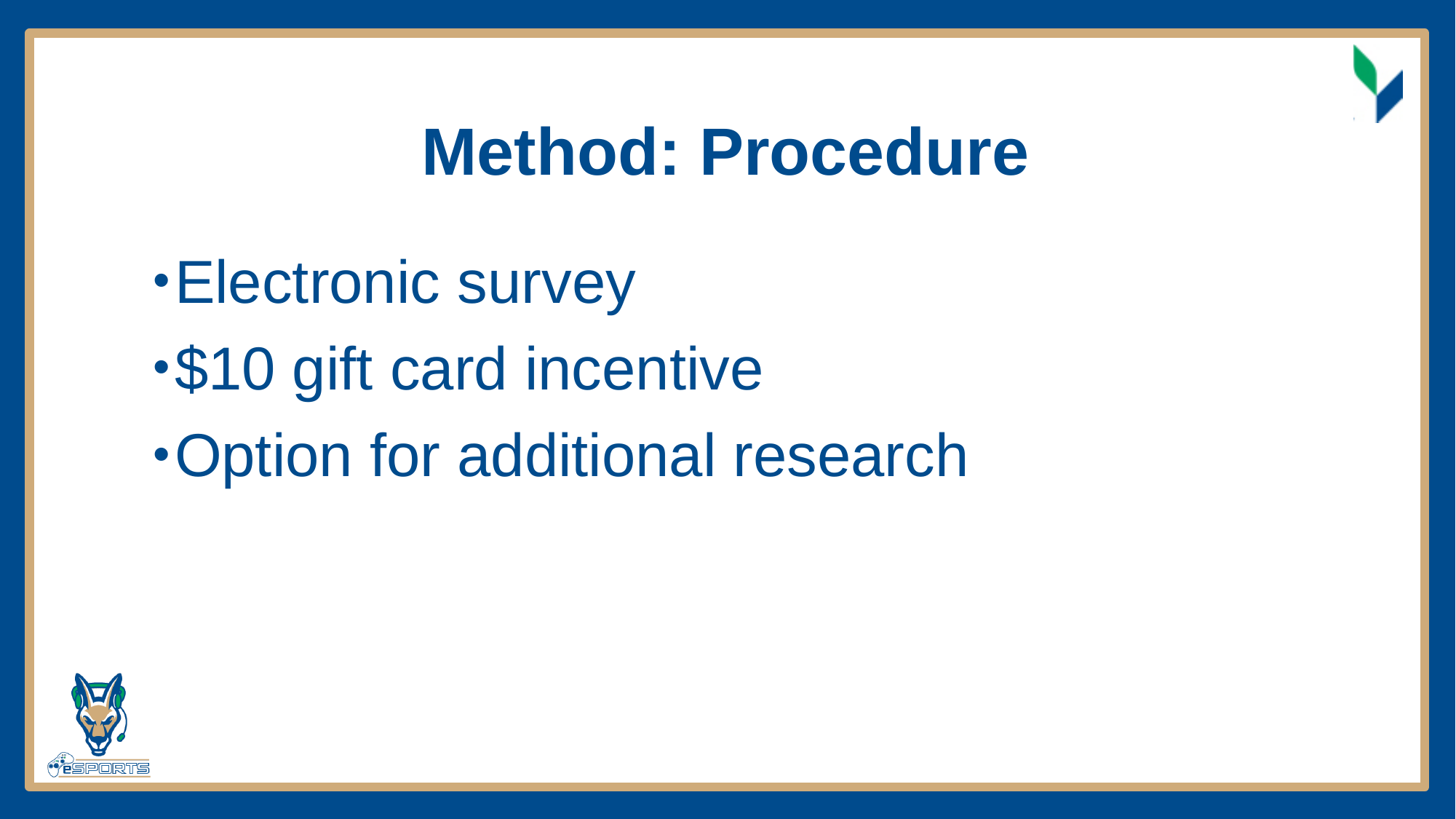

# Method: Procedure
Electronic survey
$10 gift card incentive
Option for additional research